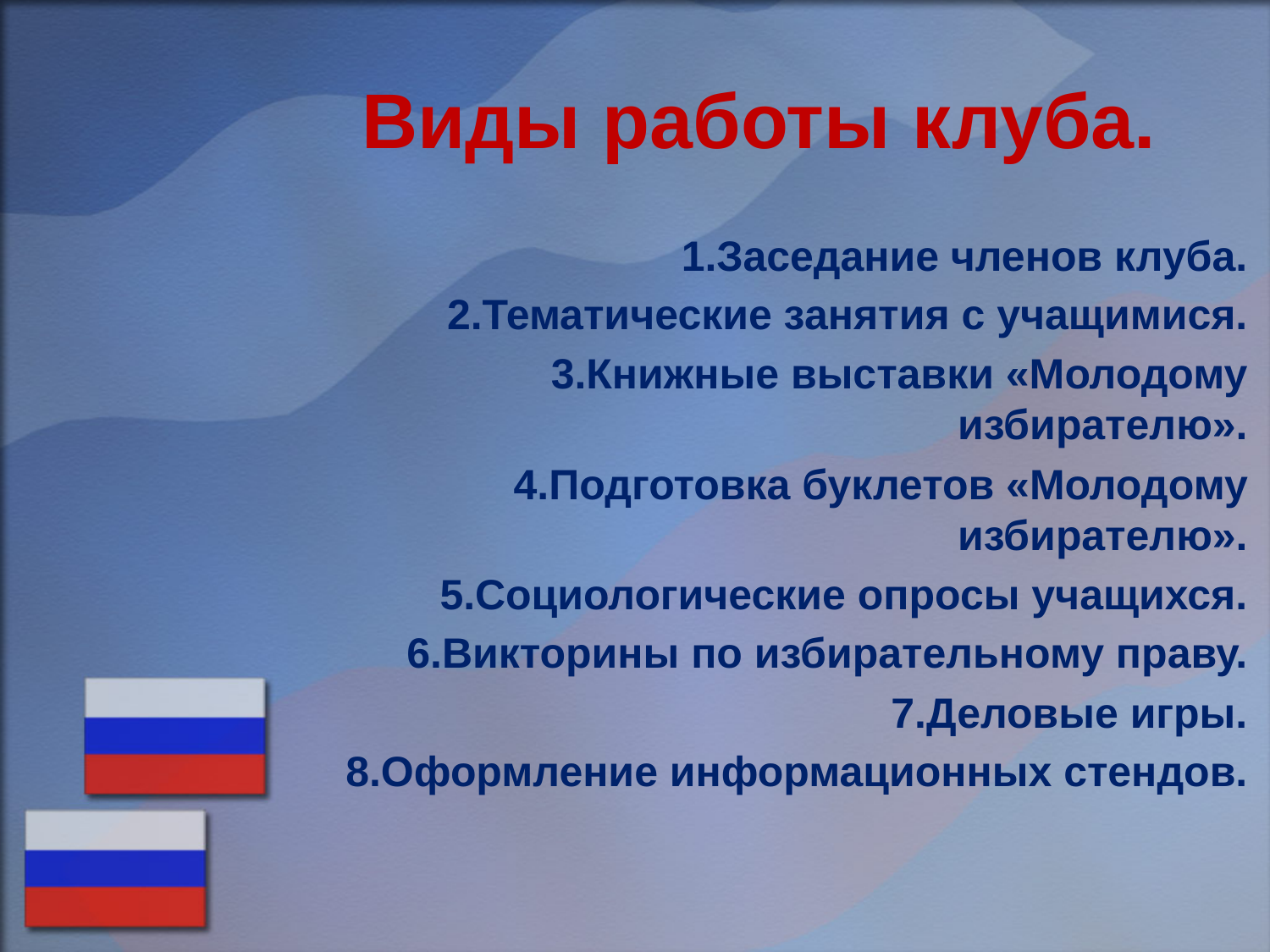

# Виды работы клуба.
1.Заседание членов клуба.
2.Тематические занятия с учащимися.
3.Книжные выставки «Молодому избирателю».
4.Подготовка буклетов «Молодому избирателю».
5.Социологические опросы учащихся.
6.Викторины по избирательному праву.
7.Деловые игры.
8.Оформление информационных стендов.